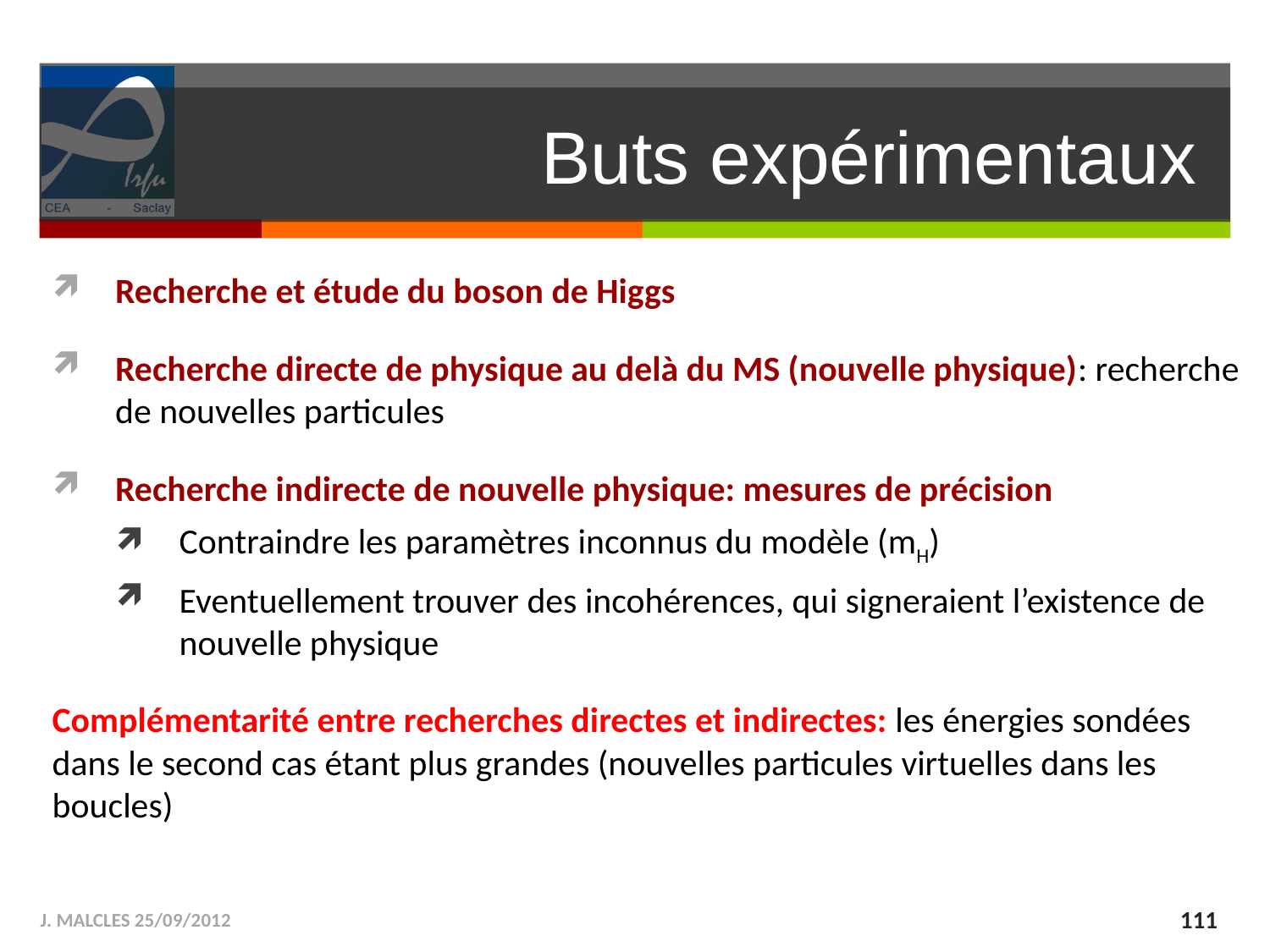

# Buts expérimentaux

Recherche et étude du boson de Higgs
Recherche directe de physique au delà du MS (nouvelle physique): recherche de nouvelles particules
Recherche indirecte de nouvelle physique: mesures de précision
Contraindre les paramètres inconnus du modèle (mH)
Eventuellement trouver des incohérences, qui signeraient l’existence de nouvelle physique
Complémentarité entre recherches directes et indirectes: les énergies sondées dans le second cas étant plus grandes (nouvelles particules virtuelles dans les boucles)
J. MALCLES 25/09/2012
111